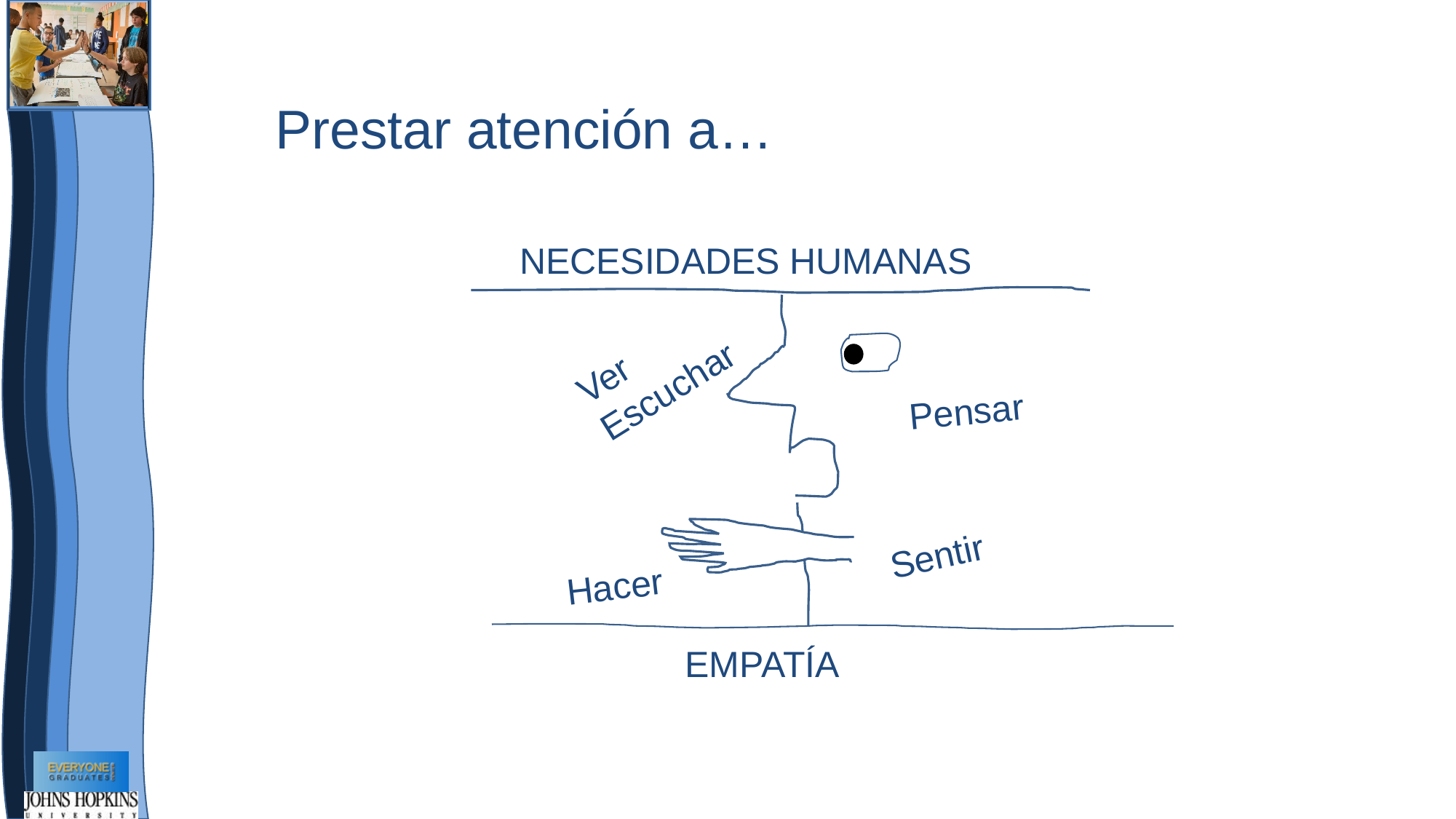

Prestar atención a…
NECESIDADES HUMANAS

Ver Escuchar
Pensar
Sentir
Hacer
EMPATÍA